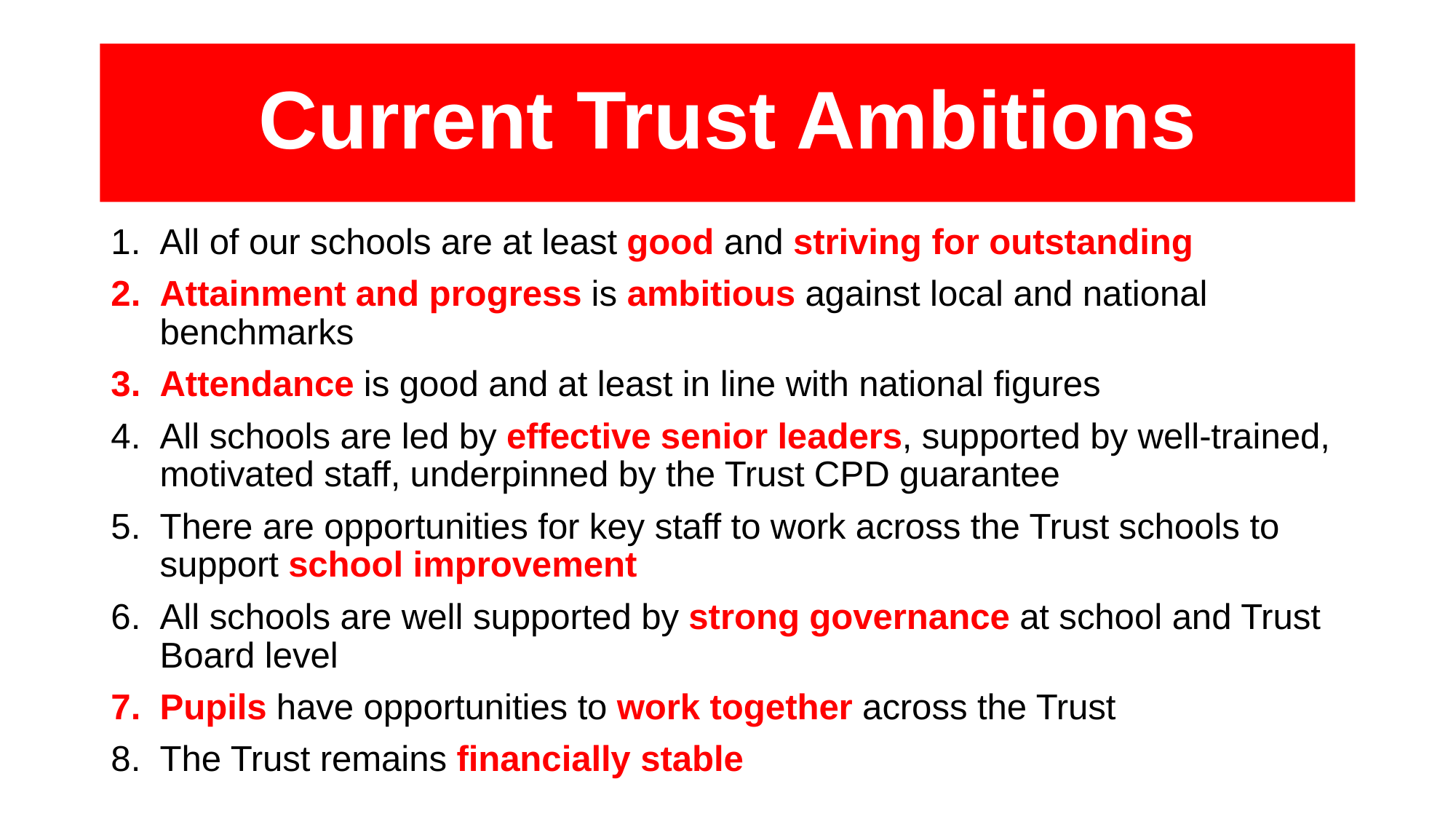

# Current Trust Ambitions
All of our schools are at least good and striving for outstanding
Attainment and progress is ambitious against local and national benchmarks
Attendance is good and at least in line with national figures
All schools are led by effective senior leaders, supported by well-trained, motivated staff, underpinned by the Trust CPD guarantee
There are opportunities for key staff to work across the Trust schools to support school improvement
All schools are well supported by strong governance at school and Trust Board level
Pupils have opportunities to work together across the Trust
The Trust remains financially stable